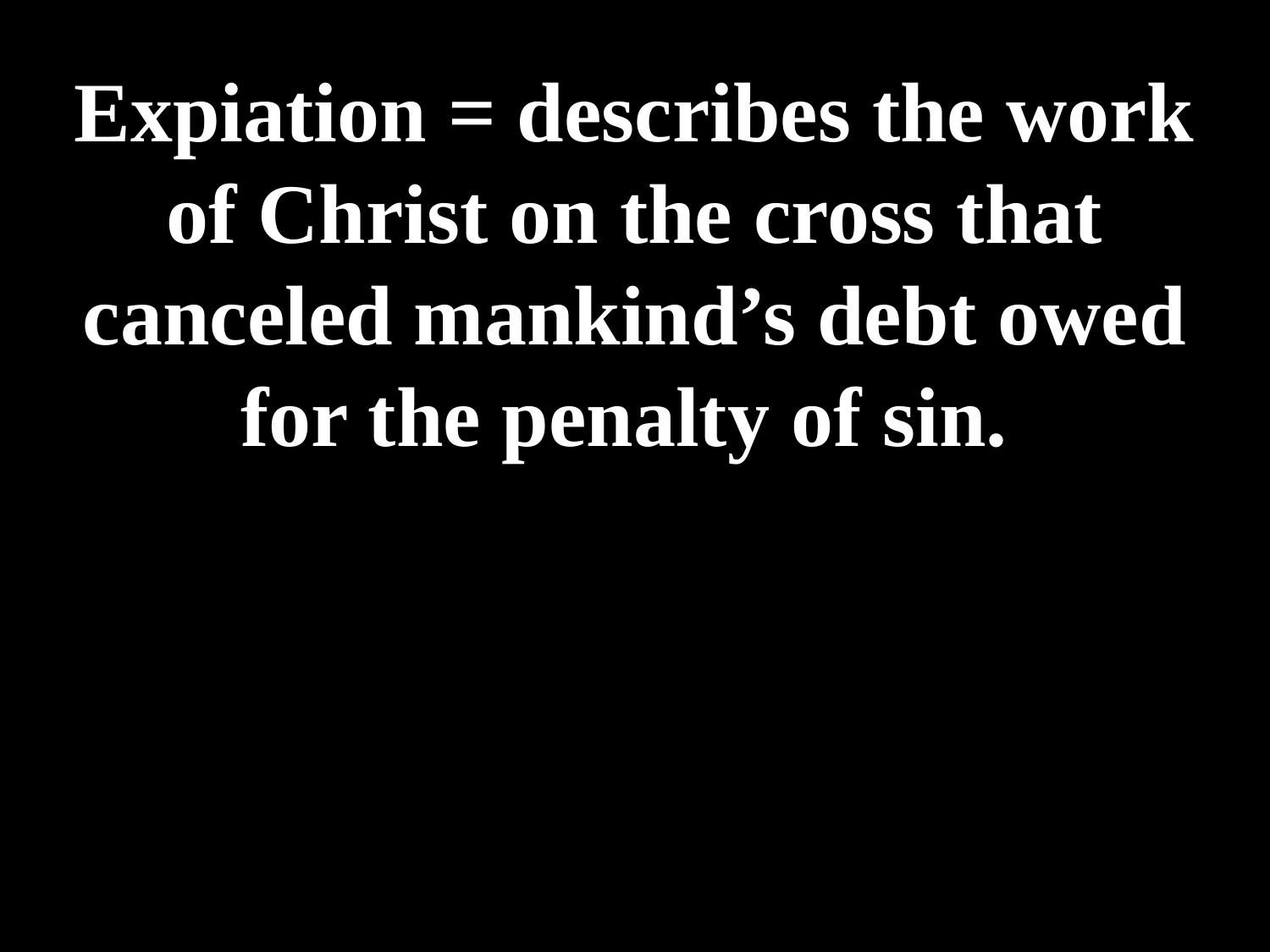

# Expiation = describes the work of Christ on the cross that canceled mankind’s debt owed for the penalty of sin.